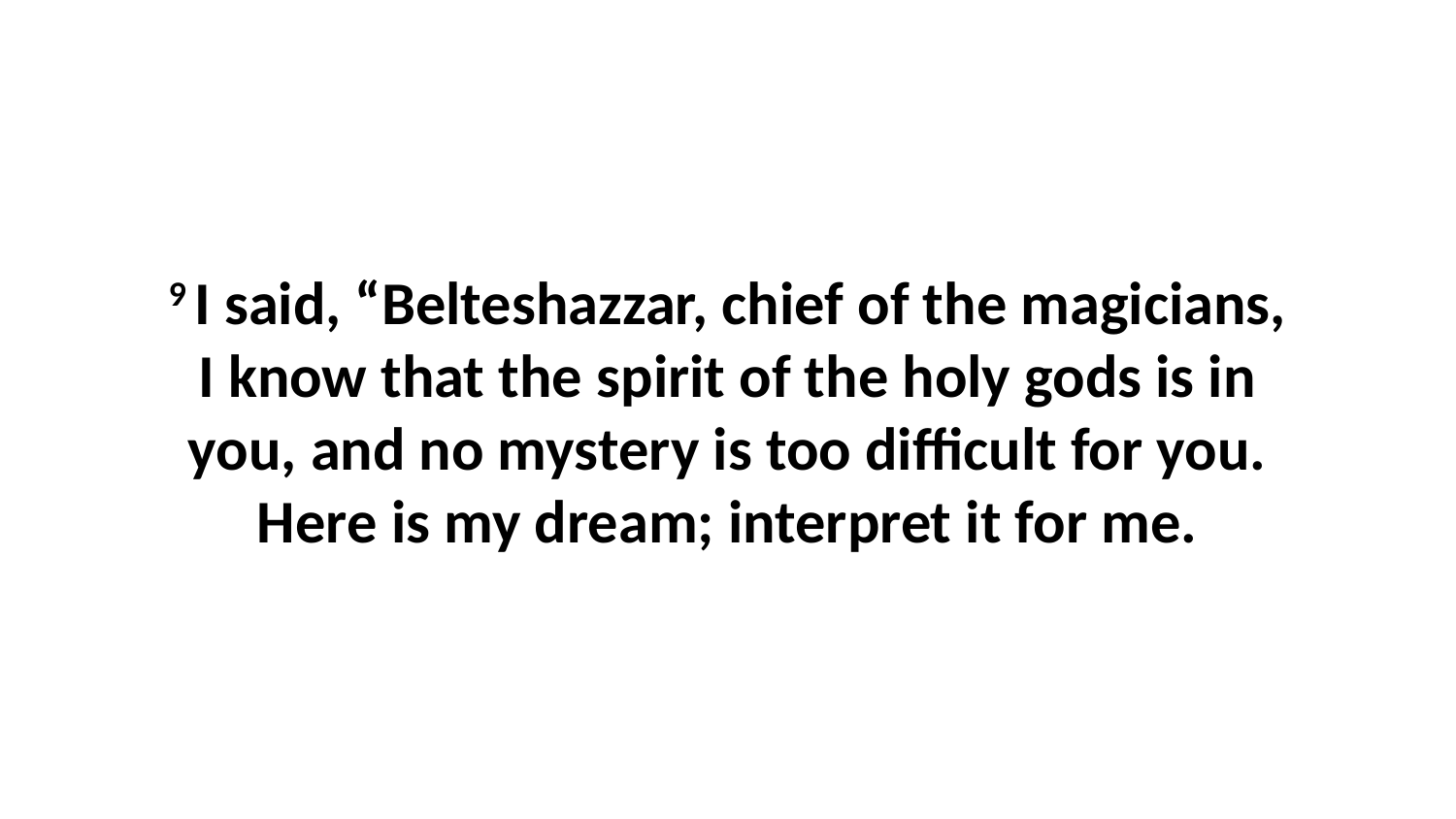

9 I said, “Belteshazzar, chief of the magicians, I know that the spirit of the holy gods is in you, and no mystery is too difficult for you. Here is my dream; interpret it for me.